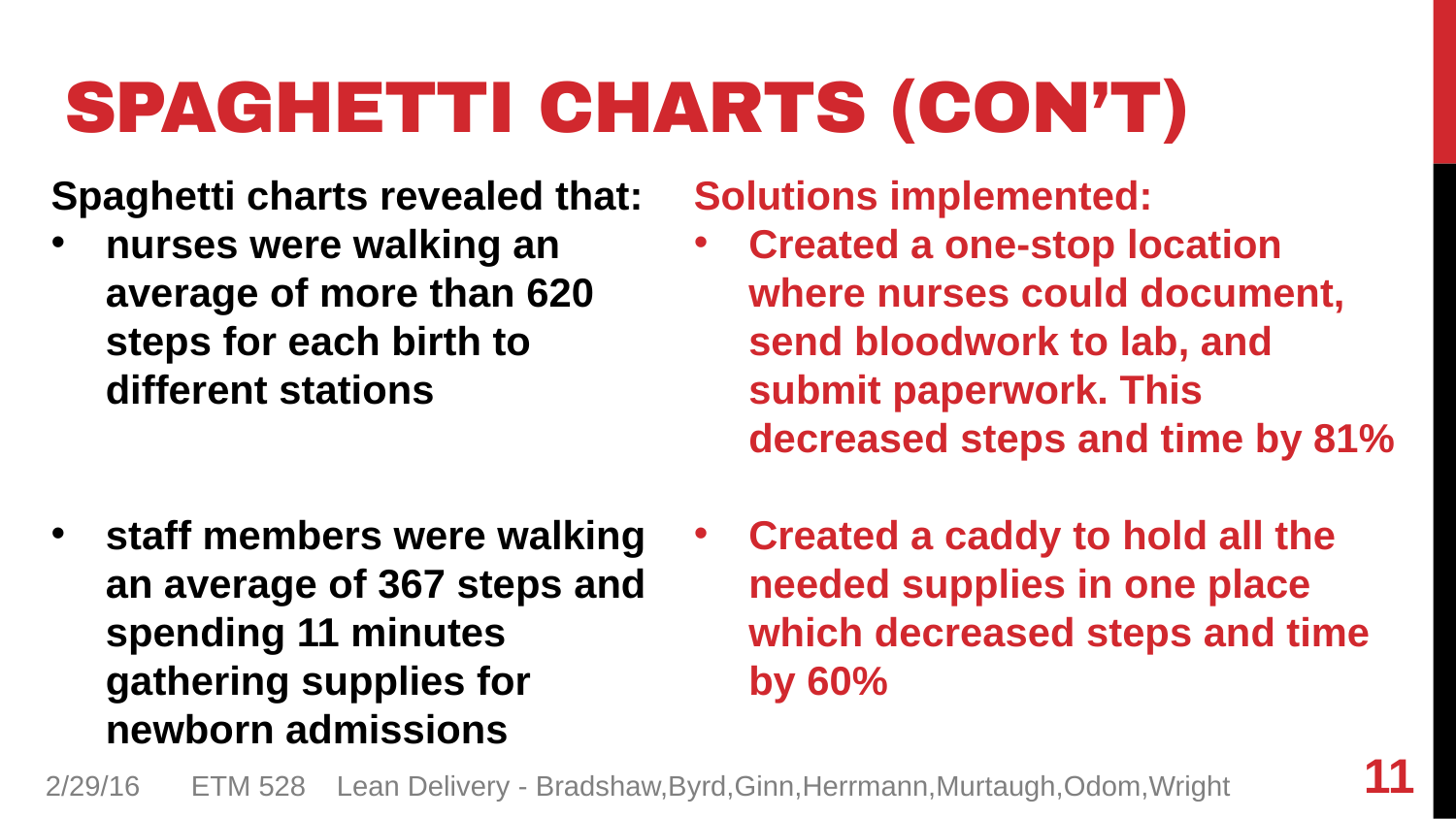

# Spaghetti Charts (con’t)
Spaghetti charts revealed that:
nurses were walking an average of more than 620 steps for each birth to different stations

staff members were walking an average of 367 steps and spending 11 minutes gathering supplies for newborn admissions
Solutions implemented:
Created a one-stop location where nurses could document, send bloodwork to lab, and submit paperwork. This decreased steps and time by 81%

Created a caddy to hold all the needed supplies in one place which decreased steps and time by 60%
11
2/29/16	ETM 528 	Lean Delivery - Bradshaw,Byrd,Ginn,Herrmann,Murtaugh,Odom,Wright